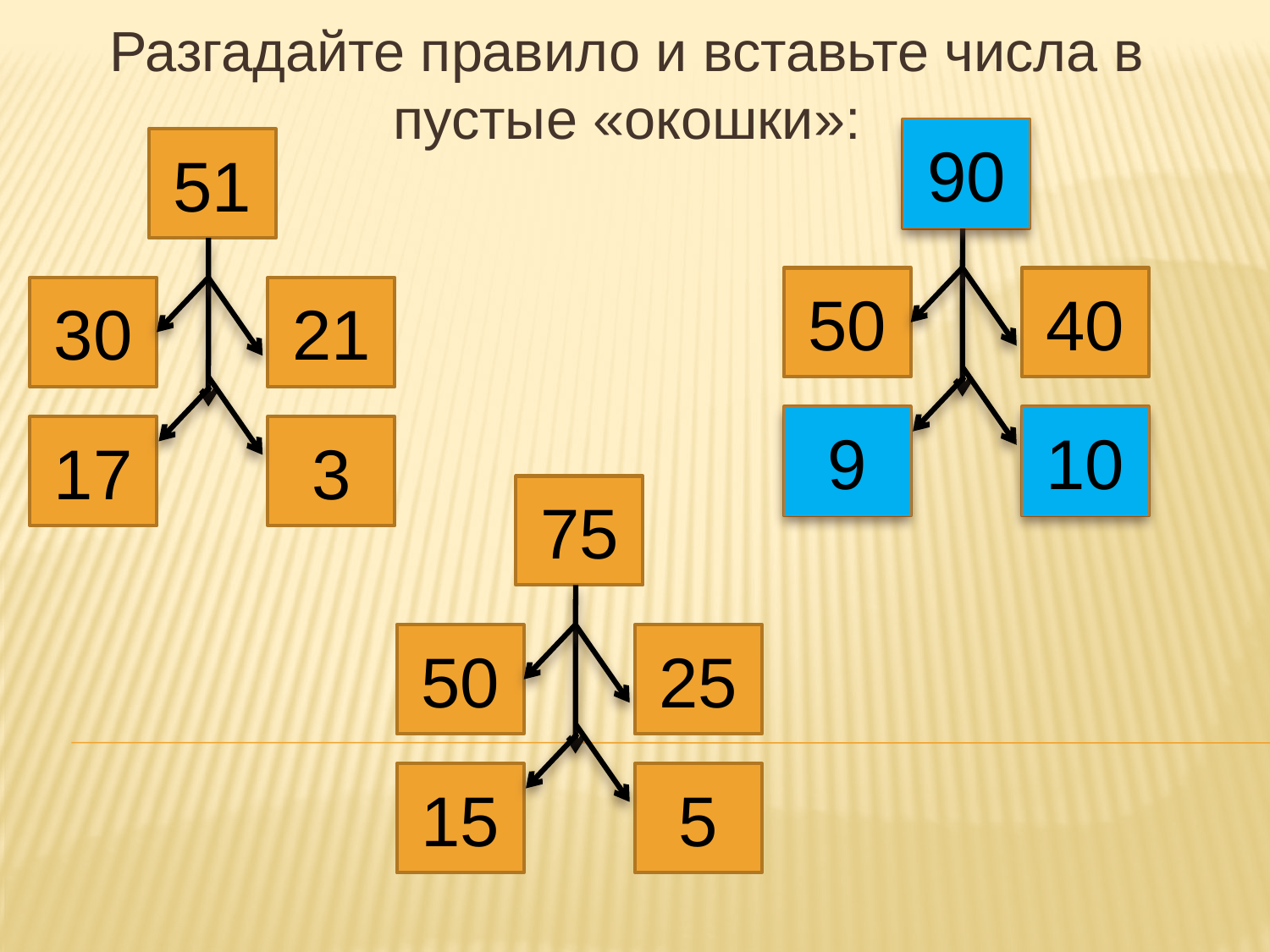

Разгадайте правило и вставьте числа в пустые «окошки»:
?
90
51
50
40
30
21
?
9
?
10
17
3
75
50
25
#
15
5